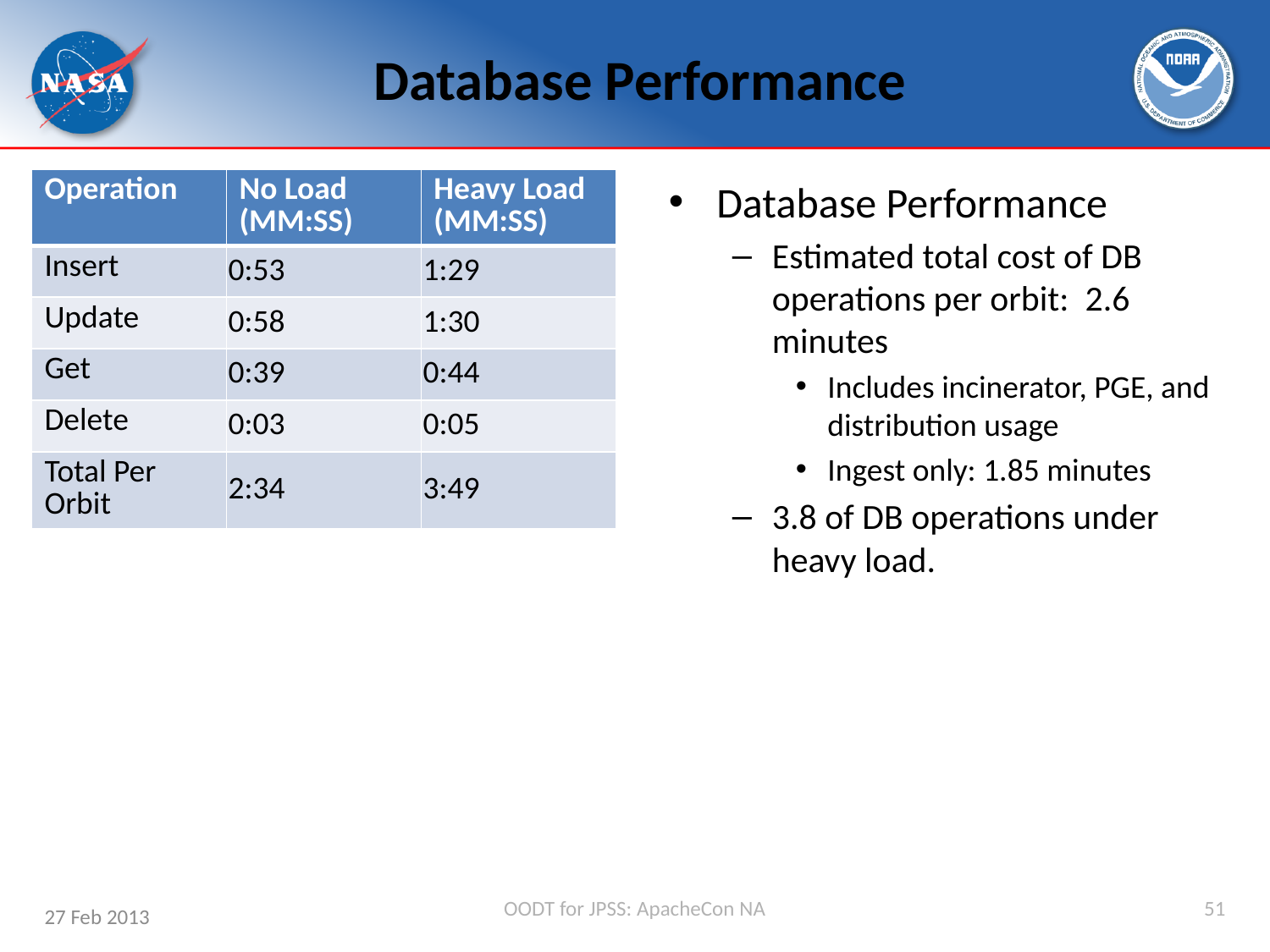

# Database Performance
| Operation | No Load (MM:SS) | Heavy Load (MM:SS) |
| --- | --- | --- |
| Insert | 0:53 | 1:29 |
| Update | 0:58 | 1:30 |
| Get | 0:39 | 0:44 |
| Delete | 0:03 | 0:05 |
| Total Per Orbit | 2:34 | 3:49 |
Database Performance
Estimated total cost of DB operations per orbit:  2.6 minutes
Includes incinerator, PGE, and distribution usage
Ingest only: 1.85 minutes
3.8 of DB operations under heavy load.

OODT for JPSS: ApacheCon NA
51
27 Feb 2013